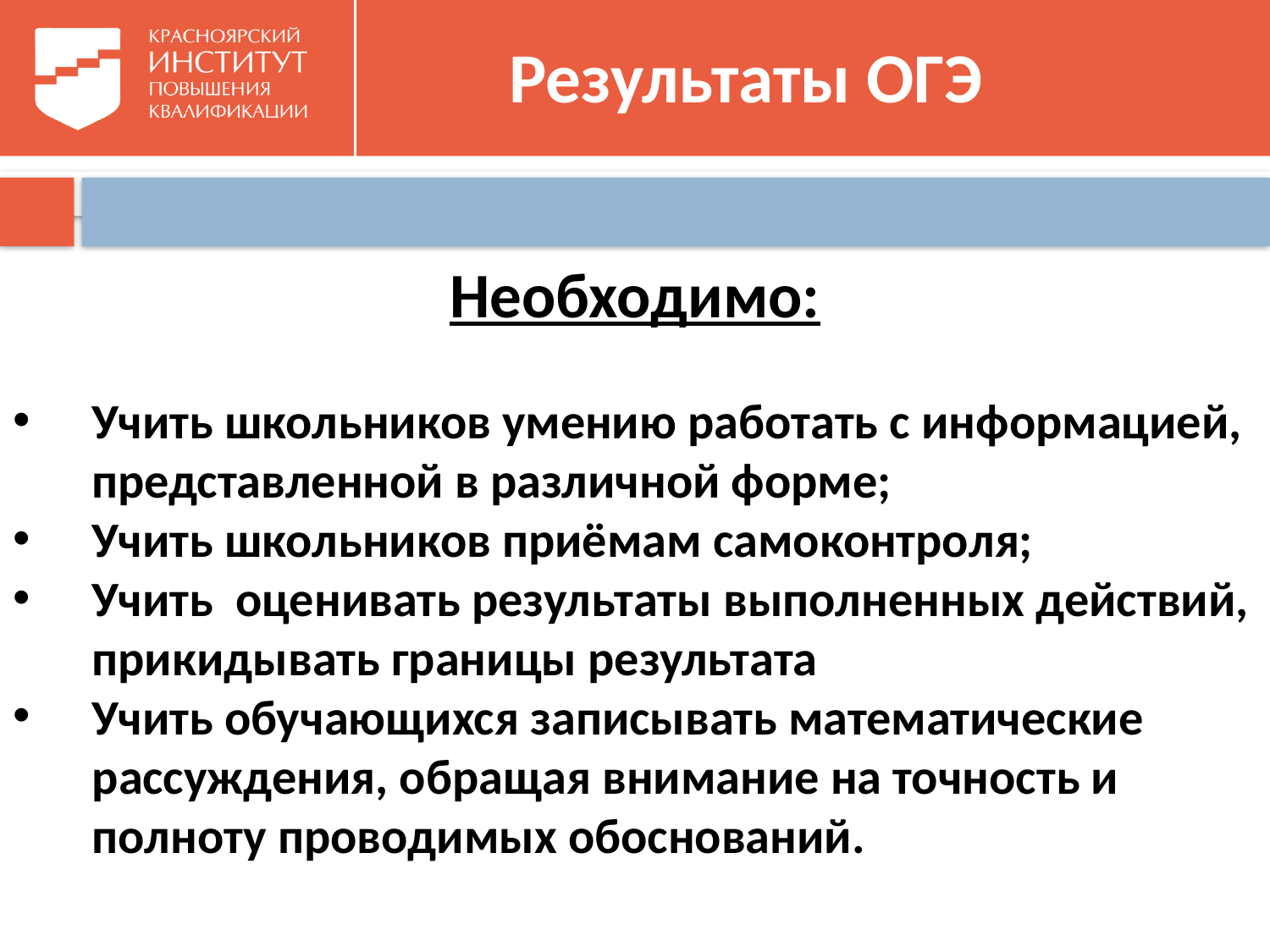

# Результаты ОГЭ
Необходимо:

Учить школьников умению работать с информацией, представленной в различной форме;
Учить школьников приёмам самоконтроля;
Учить  оценивать результаты выполненных действий, прикидывать границы результата
Учить обучающихся записывать математические рассуждения, обращая внимание на точность и полноту проводимых обоснований.